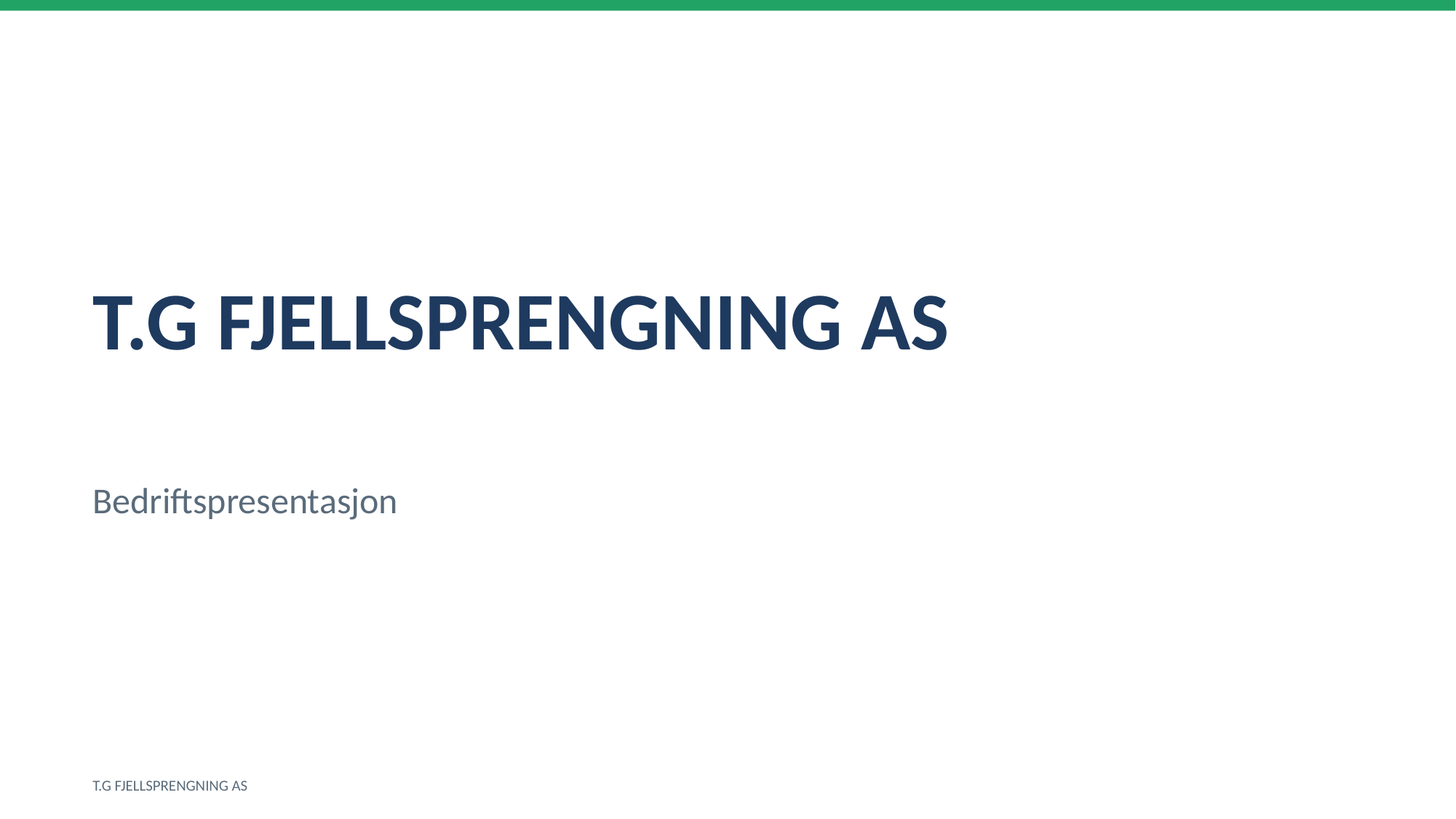

T.G FJELLSPRENGNING AS
Bedriftspresentasjon
T.G FJELLSPRENGNING AS